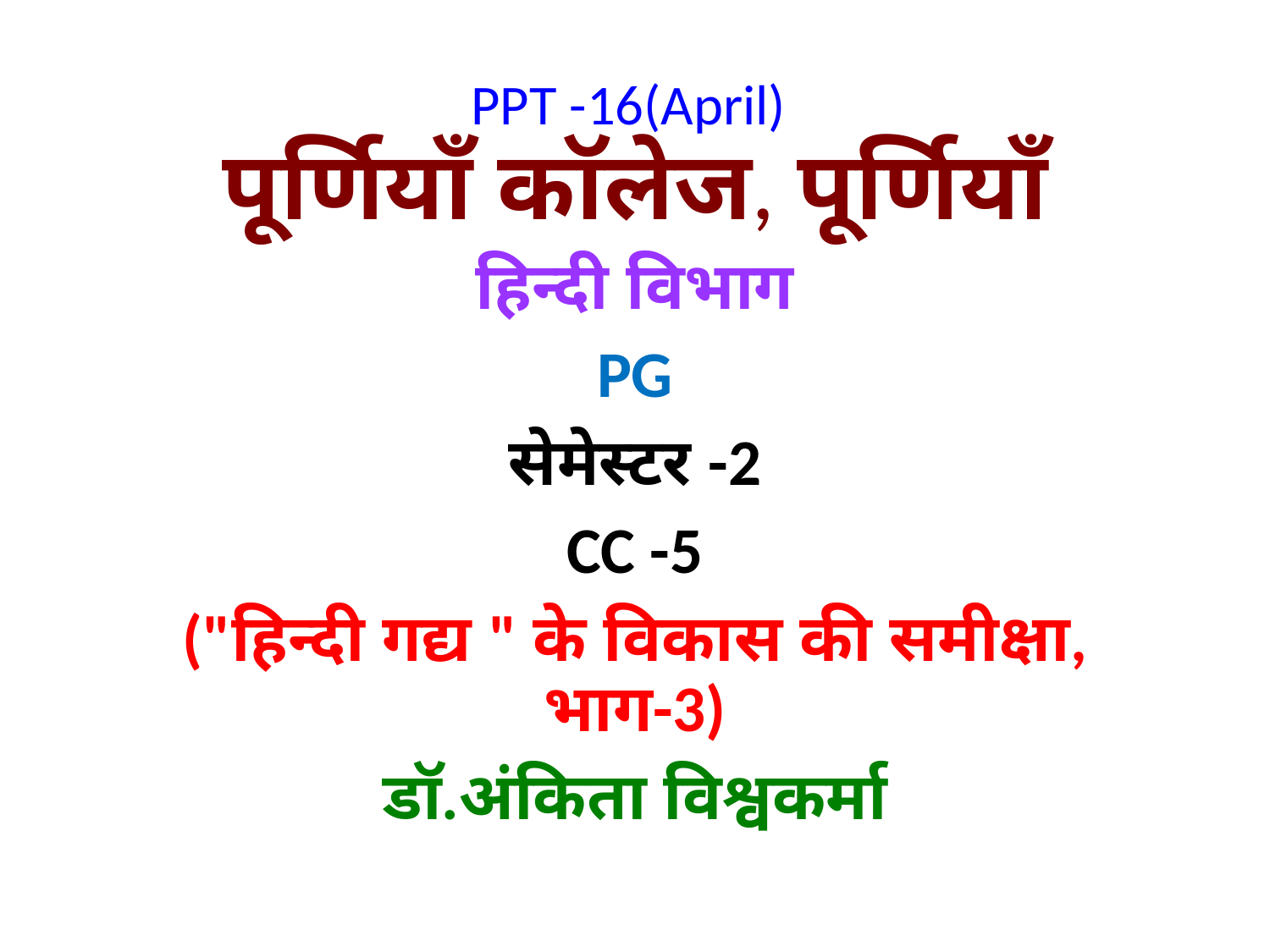

# PPT -16(April) पूर्णियाँ काॅलेज, पूर्णियाँ
हिन्दी विभाग
PG
सेमेस्टर -2
CC -5
("हिन्दी गद्य " के विकास की समीक्षा, भाग-3)
डॉ.अंकिता विश्वकर्मा